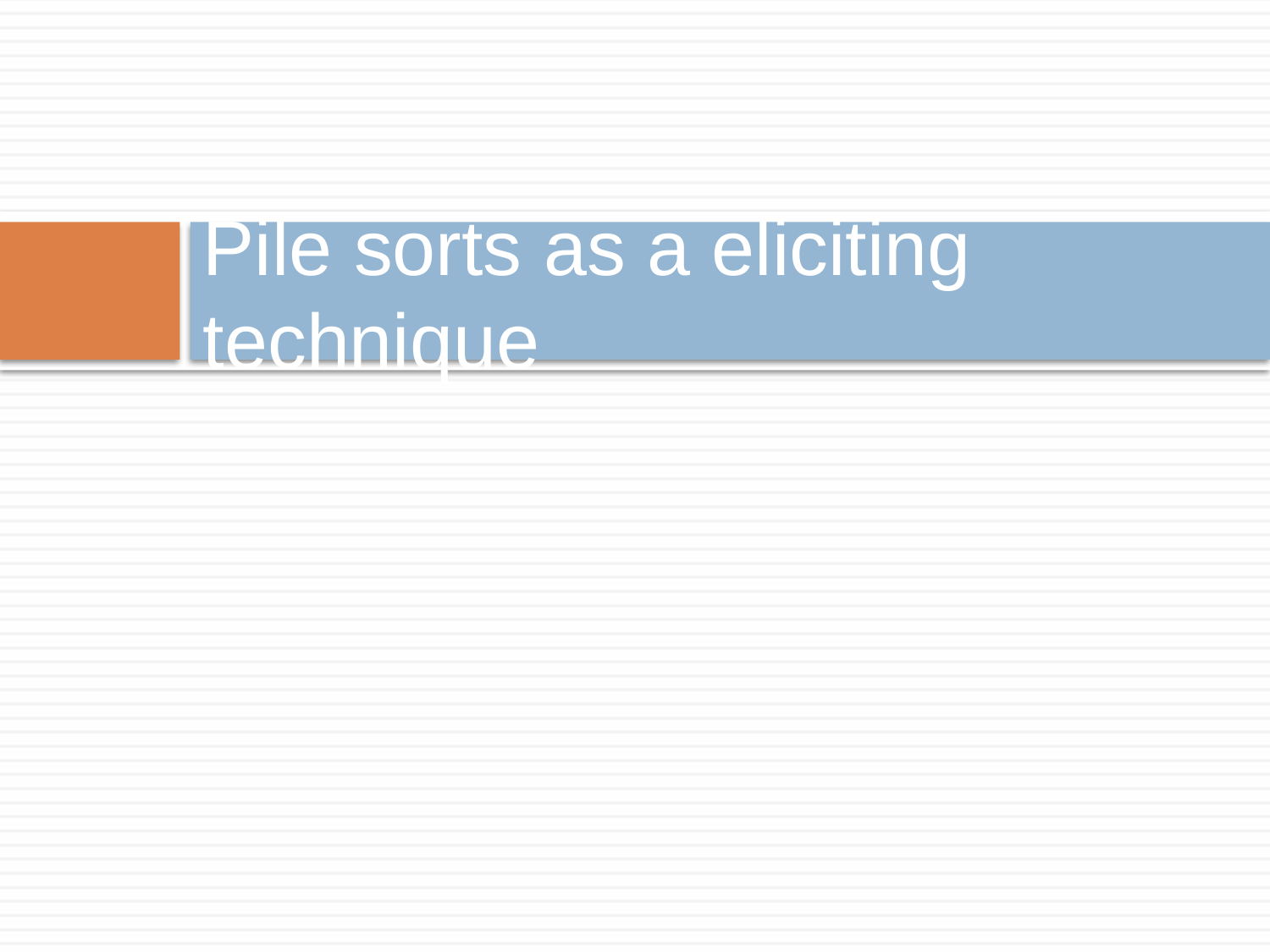

# Pile sorts as a eliciting technique